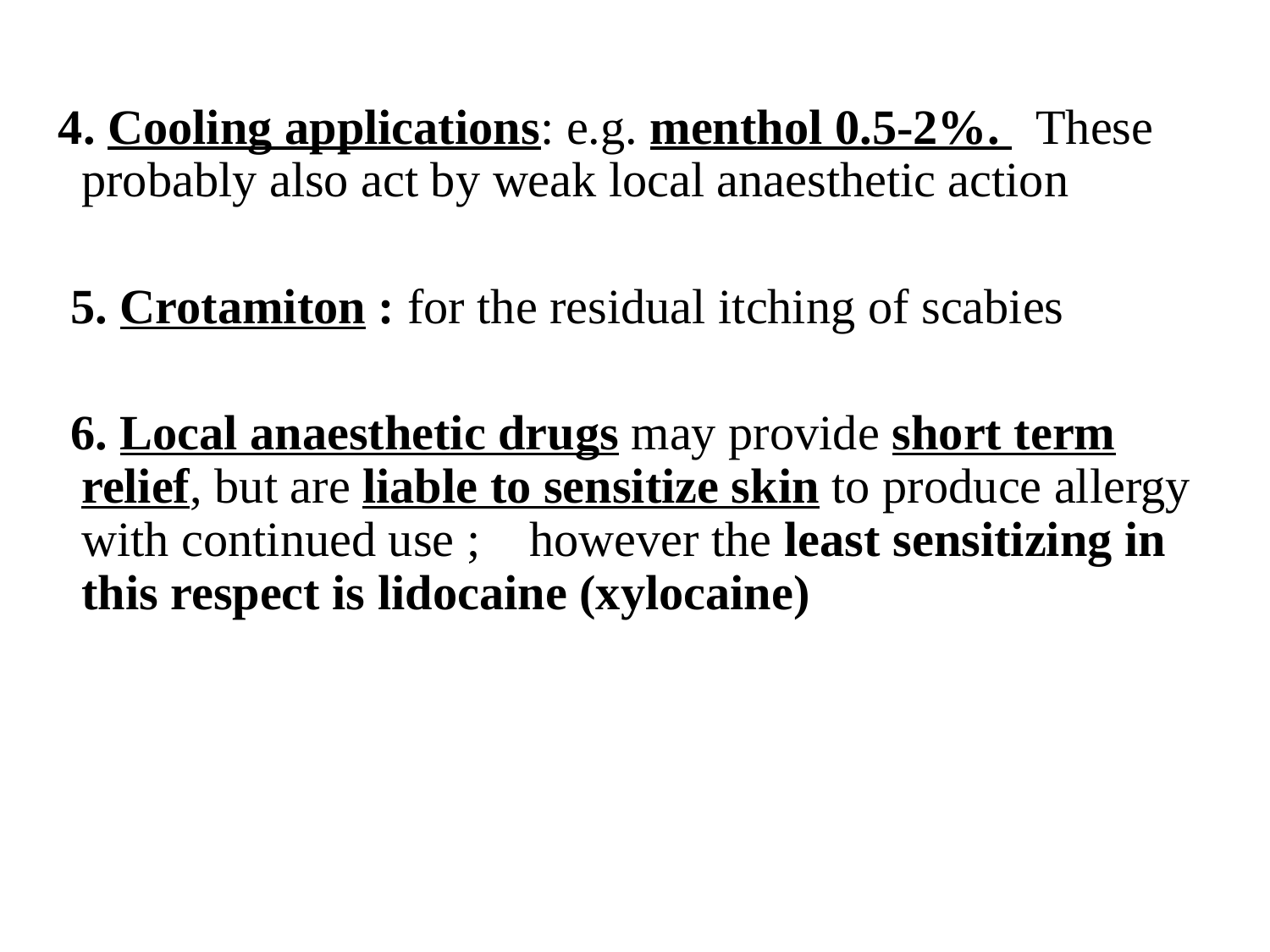

4. Cooling applications: e.g. menthol 0.5-2%.   These probably also act by weak local anaesthetic action

   5. Crotamiton : for the residual itching of scabies

   6. Local anaesthetic drugs may provide short term relief, but are liable to sensitize skin to produce allergy with continued use ;    however the least sensitizing in this respect is lidocaine (xylocaine)